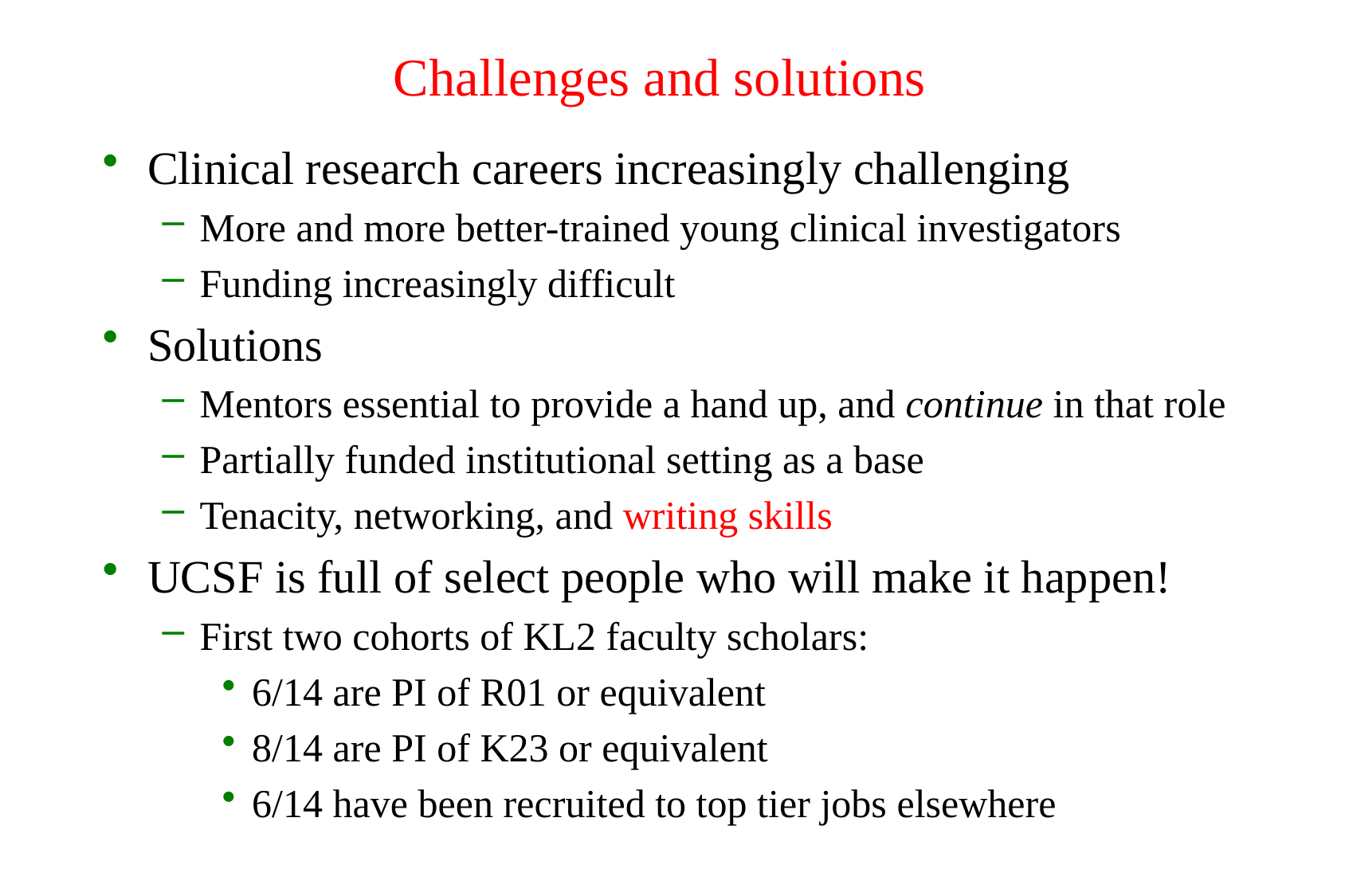

# Challenges and solutions
Clinical research careers increasingly challenging
More and more better-trained young clinical investigators
Funding increasingly difficult
Solutions
Mentors essential to provide a hand up, and continue in that role
Partially funded institutional setting as a base
Tenacity, networking, and writing skills
UCSF is full of select people who will make it happen!
First two cohorts of KL2 faculty scholars:
6/14 are PI of R01 or equivalent
8/14 are PI of K23 or equivalent
6/14 have been recruited to top tier jobs elsewhere